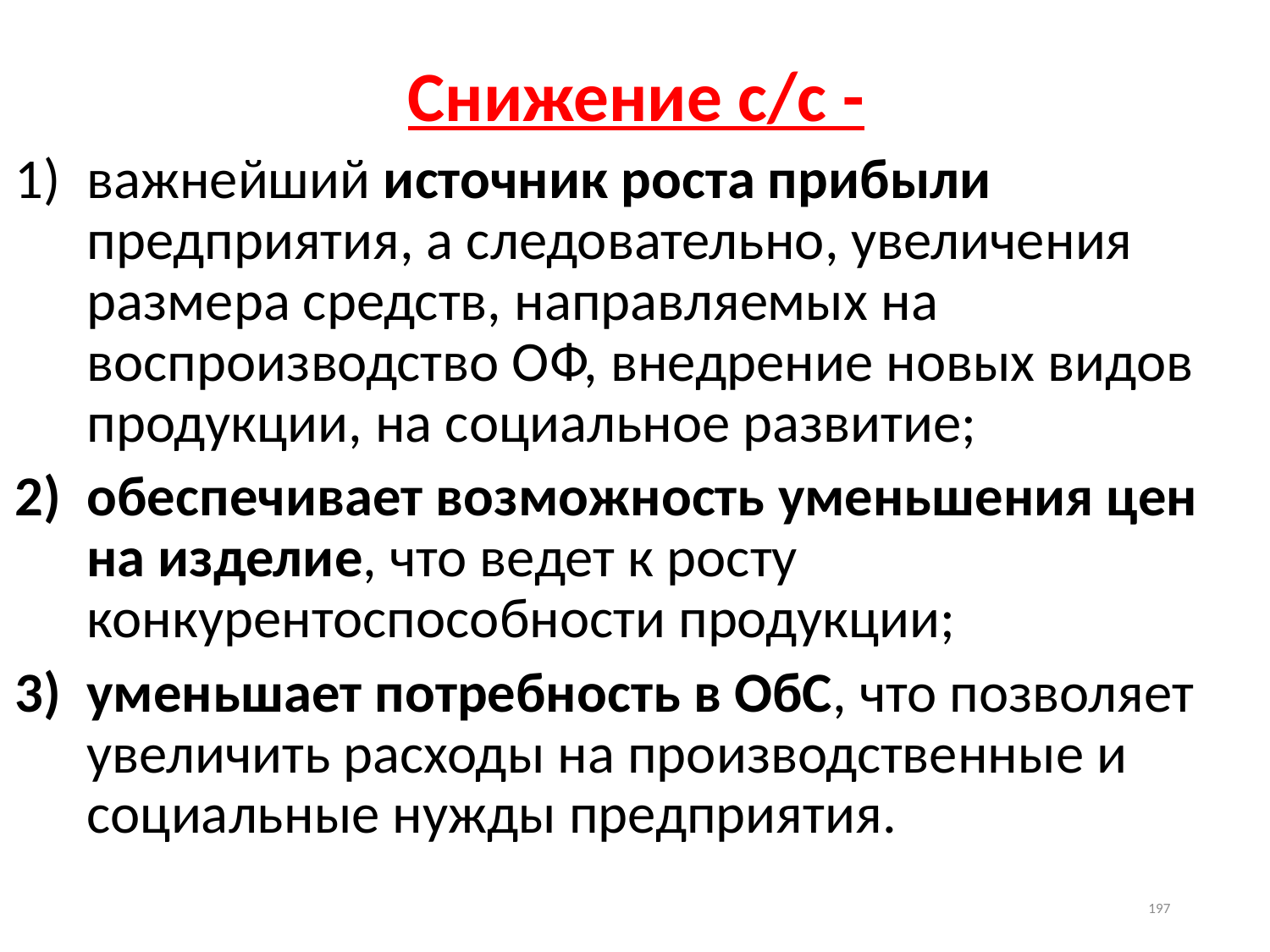

Снижение с/с -
важнейший источник роста прибыли предприятия, а следовательно, увеличения размера средств, направляемых на воспроизводство ОФ, внедрение новых видов продукции, на социальное развитие;
обеспечивает возможность уменьшения цен на изделие, что ведет к росту конкурентоспособности продукции;
уменьшает потребность в ОбС, что позволяет увеличить расходы на производственные и социальные нужды предприятия.
197